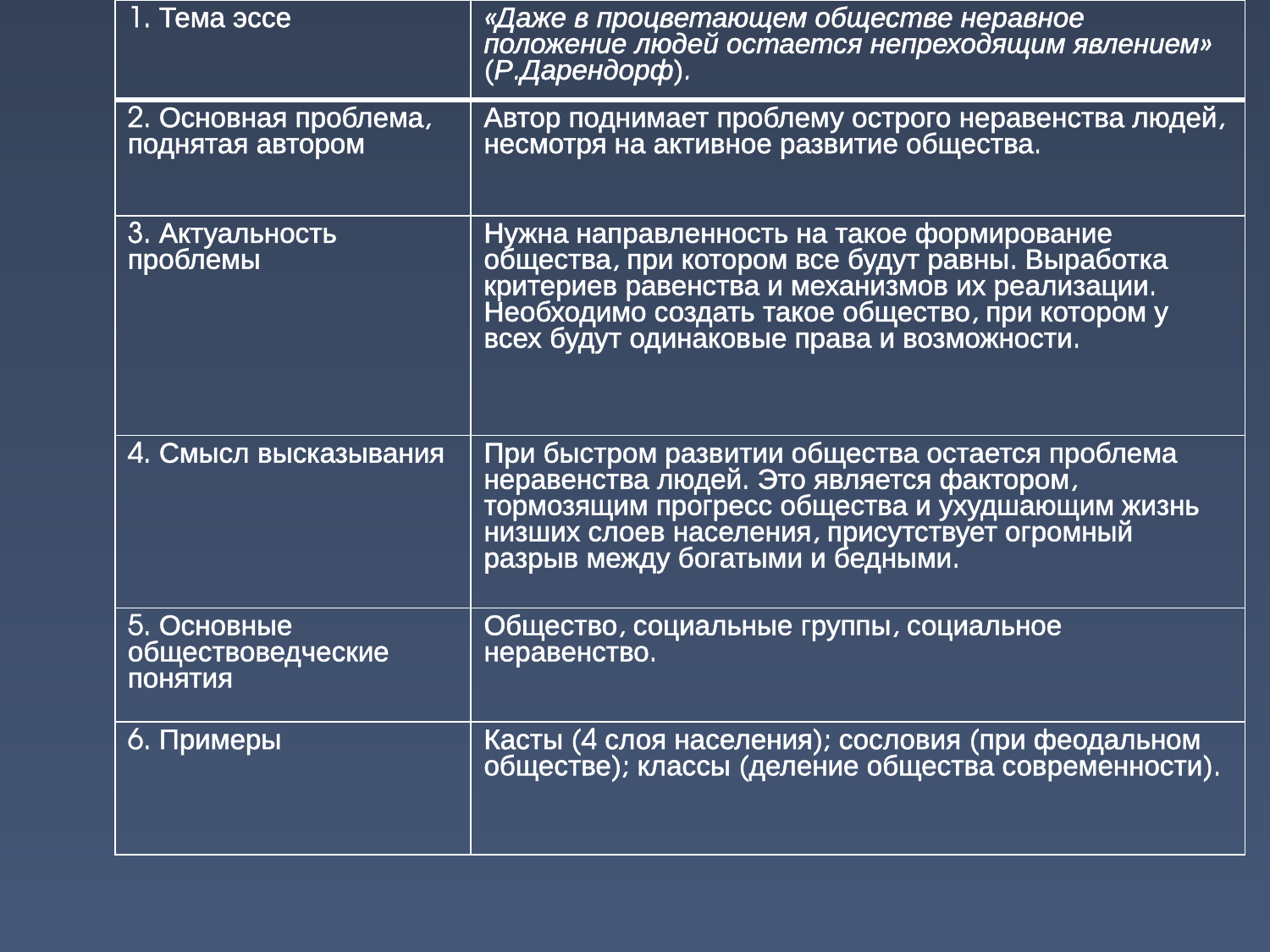

| 1. Тема эссе | «Даже в процветающем обществе неравное положение людей остается непреходящим явлением» (Р.Дарендорф). |
| --- | --- |
| 2. Основная проблема, поднятая автором | Автор поднимает проблему острого неравенства людей, несмотря на активное развитие общества. |
| 3. Актуальность проблемы | Нужна направленность на такое формирование общества, при котором все будут равны. Выработка критериев равенства и механизмов их реализации. Необходимо создать такое общество, при котором у всех будут одинаковые права и возможности. |
| 4. Смысл высказывания | При быстром развитии общества остается проблема неравенства людей. Это является фактором, тормозящим прогресс общества и ухудшающим жизнь низших слоев населения, присутствует огромный разрыв между богатыми и бедными. |
| 5. Основные обществоведческие понятия | Общество, социальные группы, социальное неравенство. |
| 6. Примеры | Касты (4 слоя населения); сословия (при феодальном обществе); классы (деление общества современности). |
# Примеры применения технологии